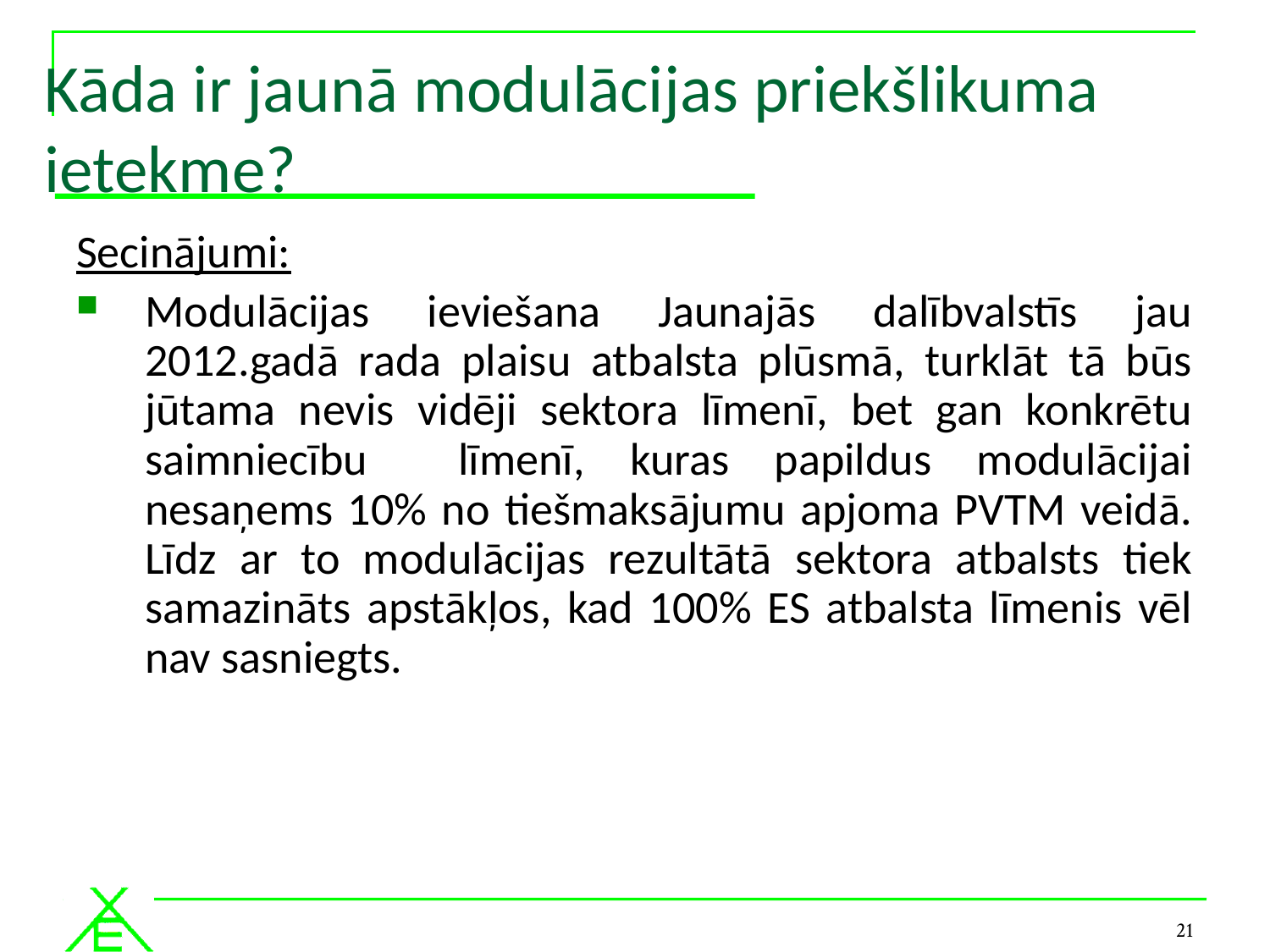

# Kāda ir jaunā modulācijas priekšlikuma ietekme?
Secinājumi:
Modulācijas ieviešana Jaunajās dalībvalstīs jau 2012.gadā rada plaisu atbalsta plūsmā, turklāt tā būs jūtama nevis vidēji sektora līmenī, bet gan konkrētu saimniecību  līmenī, kuras papildus modulācijai nesaņems 10% no tiešmaksājumu apjoma PVTM veidā. Līdz ar to modulācijas rezultātā sektora atbalsts tiek samazināts apstākļos, kad 100% ES atbalsta līmenis vēl nav sasniegts.
21